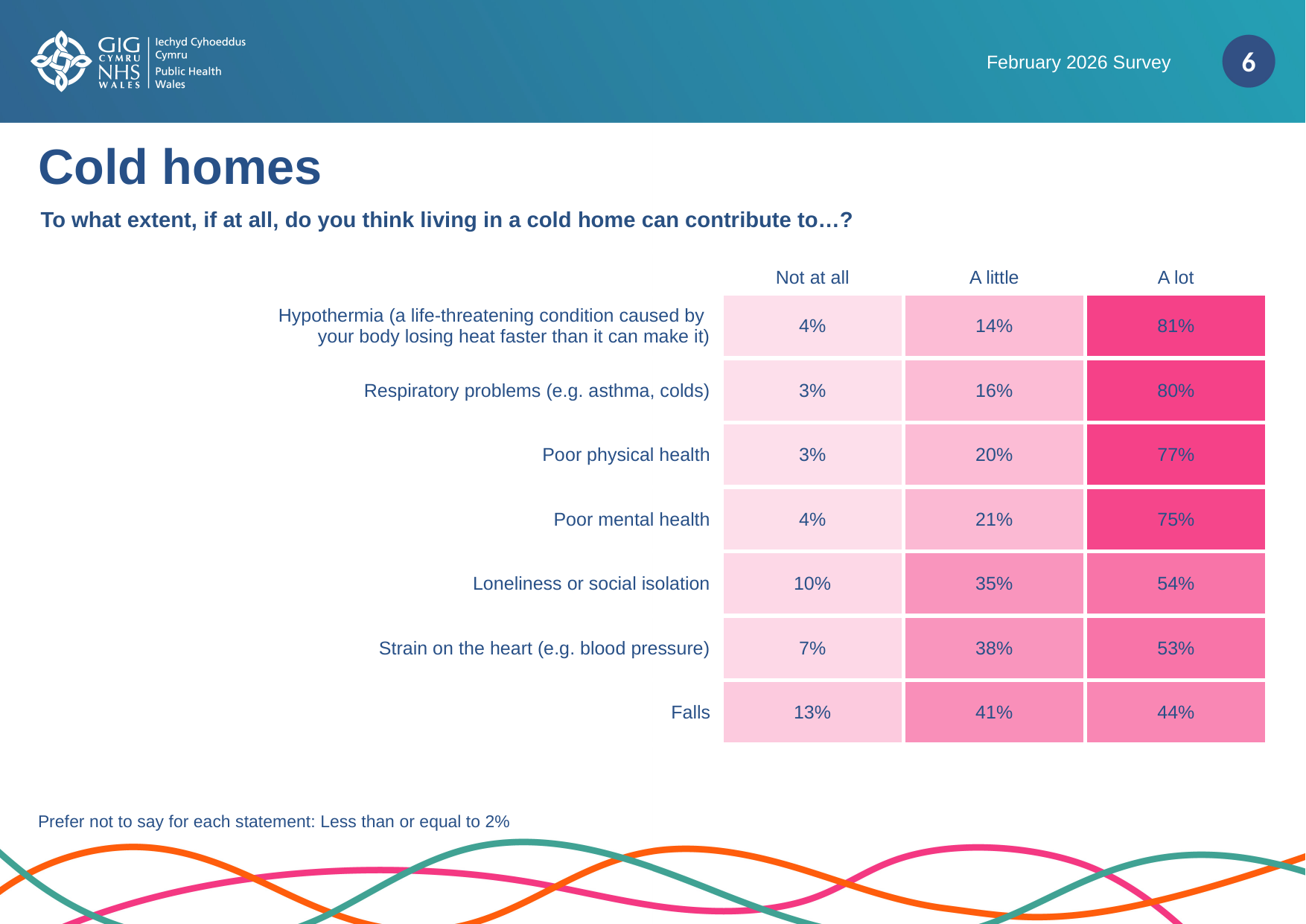

February 2026 Survey
Cold homes
To what extent, if at all, do you think living in a cold home can contribute to…?
|  | Not at all | A little | A lot |
| --- | --- | --- | --- |
| Hypothermia (a life-threatening condition caused by your body losing heat faster than it can make it) | 4% | 14% | 81% |
| Respiratory problems (e.g. asthma, colds) | 3% | 16% | 80% |
| Poor physical health | 3% | 20% | 77% |
| Poor mental health | 4% | 21% | 75% |
| Loneliness or social isolation | 10% | 35% | 54% |
| Strain on the heart (e.g. blood pressure) | 7% | 38% | 53% |
| Falls | 13% | 41% | 44% |
Prefer not to say for each statement: Less than or equal to 2%